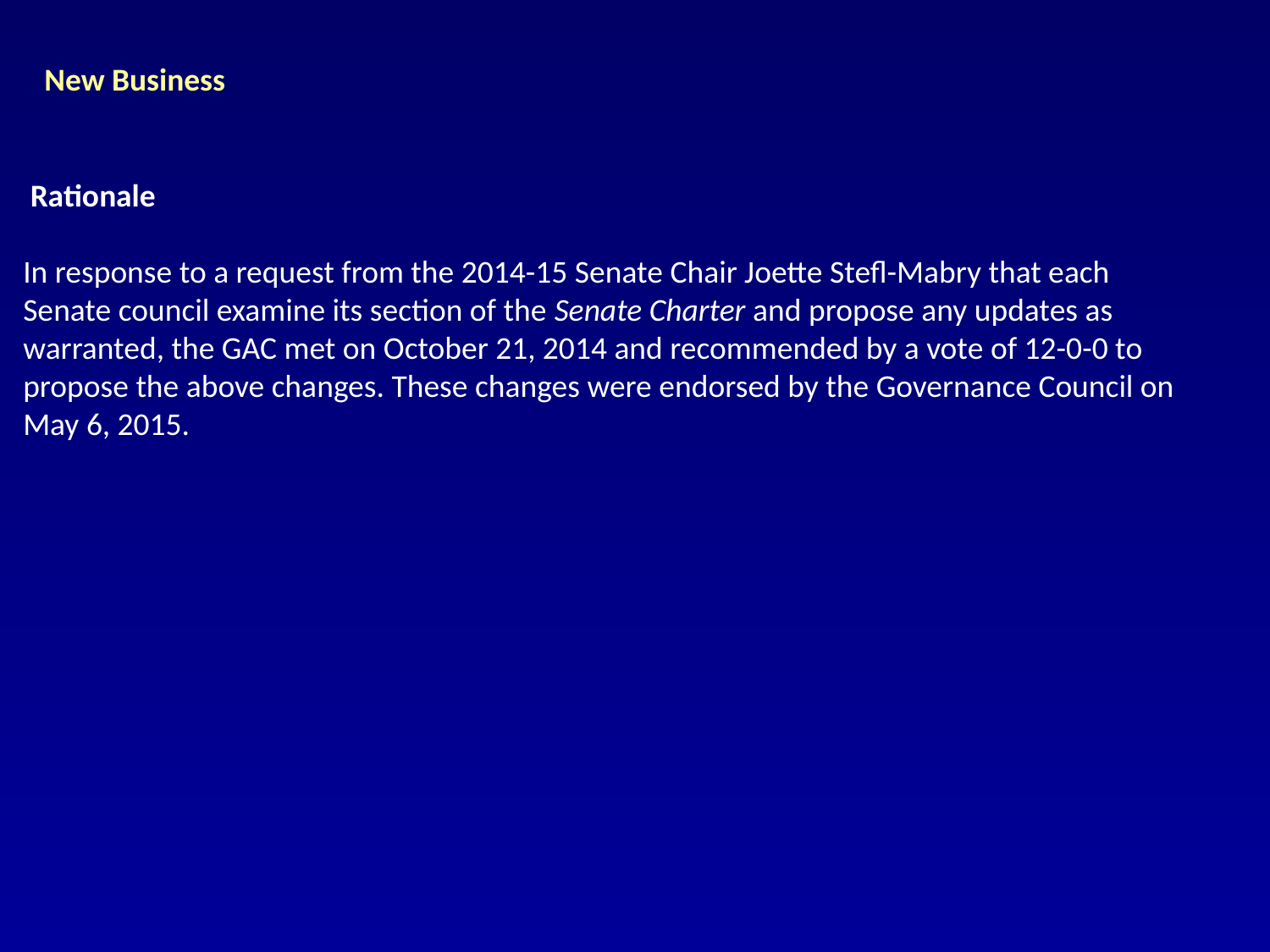

New Business
 Rationale

In response to a request from the 2014-15 Senate Chair Joette Stefl-Mabry that each Senate council examine its section of the Senate Charter and propose any updates as warranted, the GAC met on October 21, 2014 and recommended by a vote of 12-0-0 to propose the above changes. These changes were endorsed by the Governance Council on May 6, 2015.